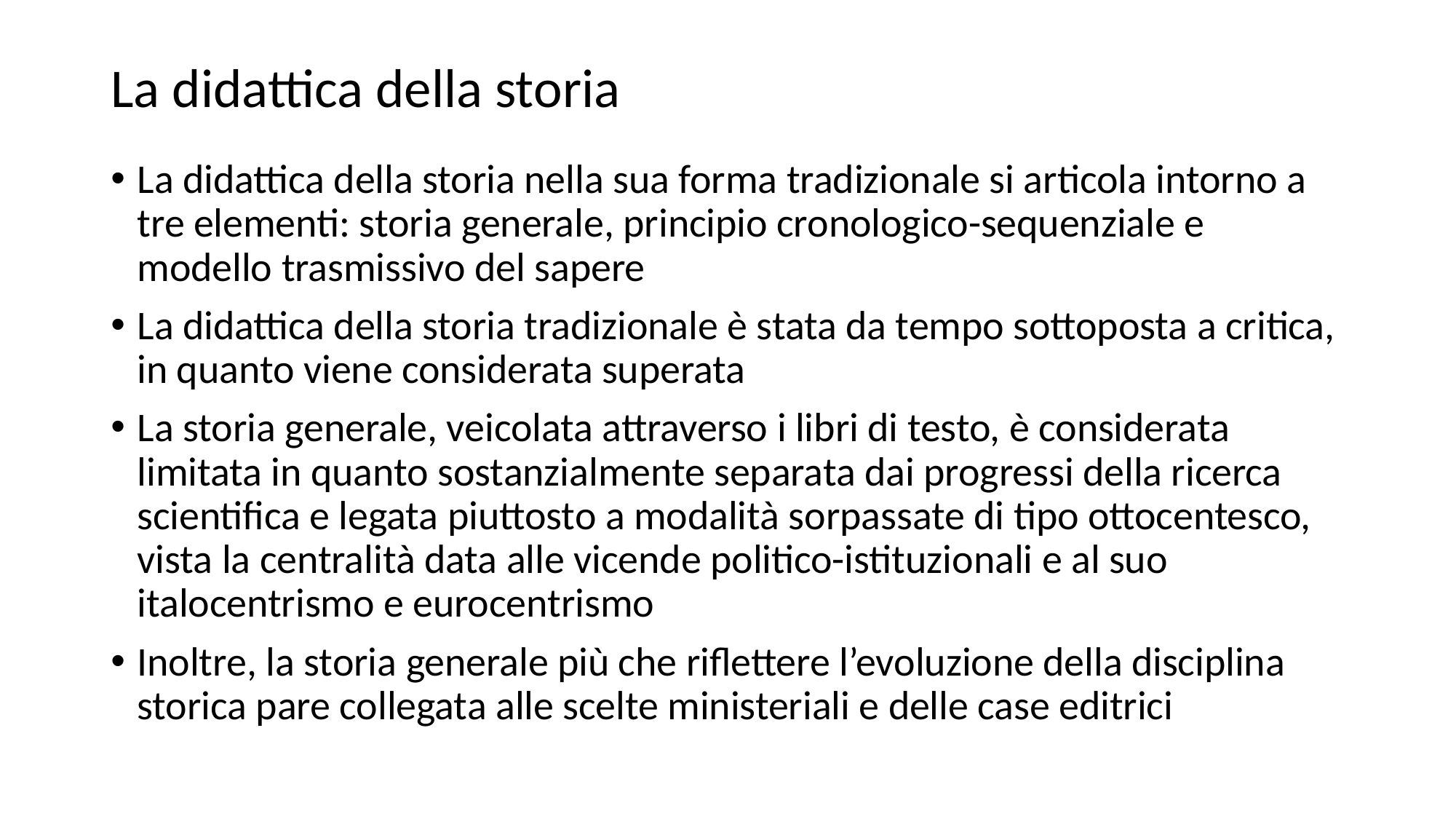

# La didattica della storia
La didattica della storia nella sua forma tradizionale si articola intorno a tre elementi: storia generale, principio cronologico-sequenziale e modello trasmissivo del sapere
La didattica della storia tradizionale è stata da tempo sottoposta a critica, in quanto viene considerata superata
La storia generale, veicolata attraverso i libri di testo, è considerata limitata in quanto sostanzialmente separata dai progressi della ricerca scientifica e legata piuttosto a modalità sorpassate di tipo ottocentesco, vista la centralità data alle vicende politico-istituzionali e al suo italocentrismo e eurocentrismo
Inoltre, la storia generale più che riflettere l’evoluzione della disciplina storica pare collegata alle scelte ministeriali e delle case editrici